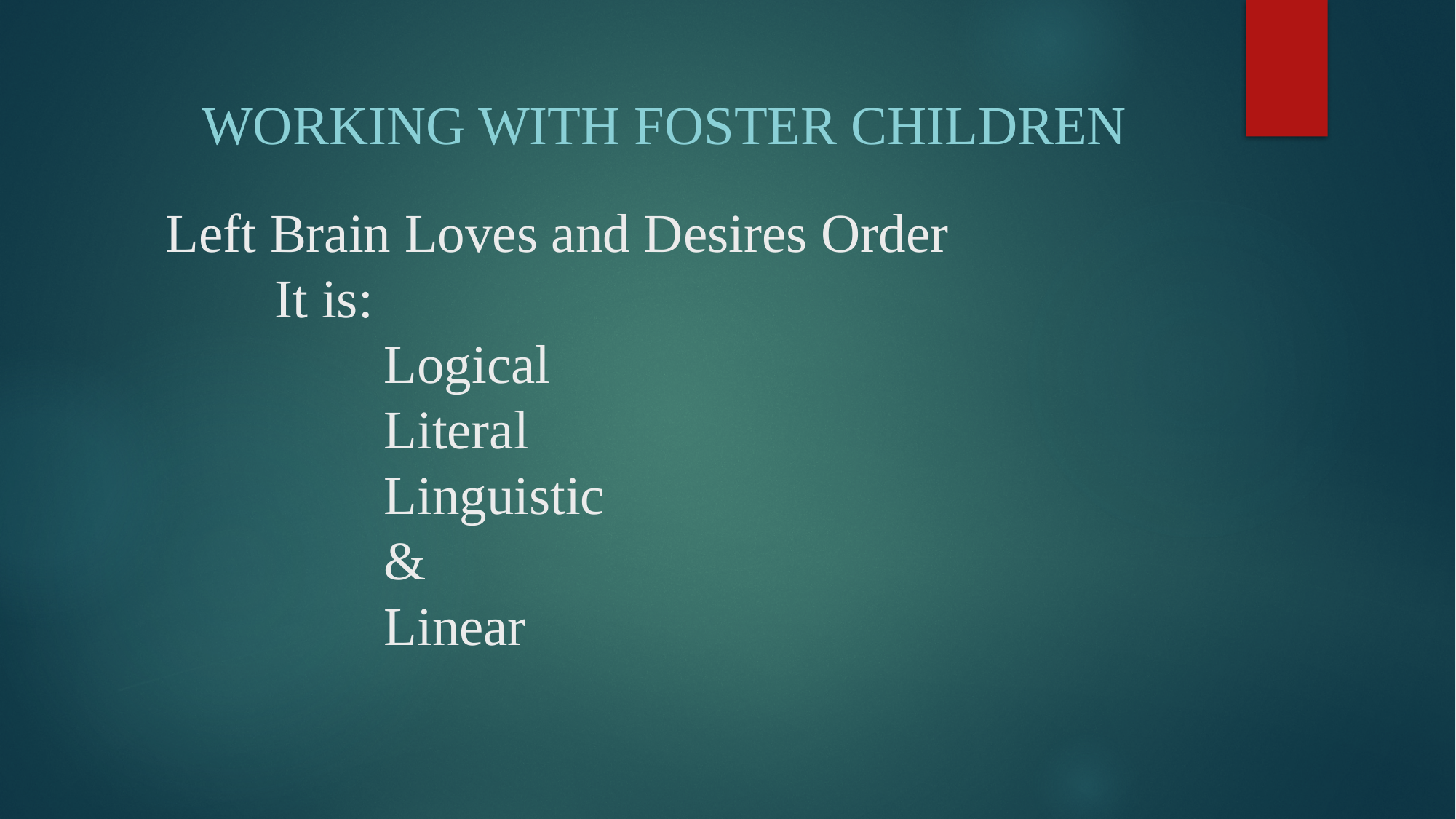

Working with Foster Children
# Left Brain Loves and Desires Order It is: Logical Literal Linguistic & Linear